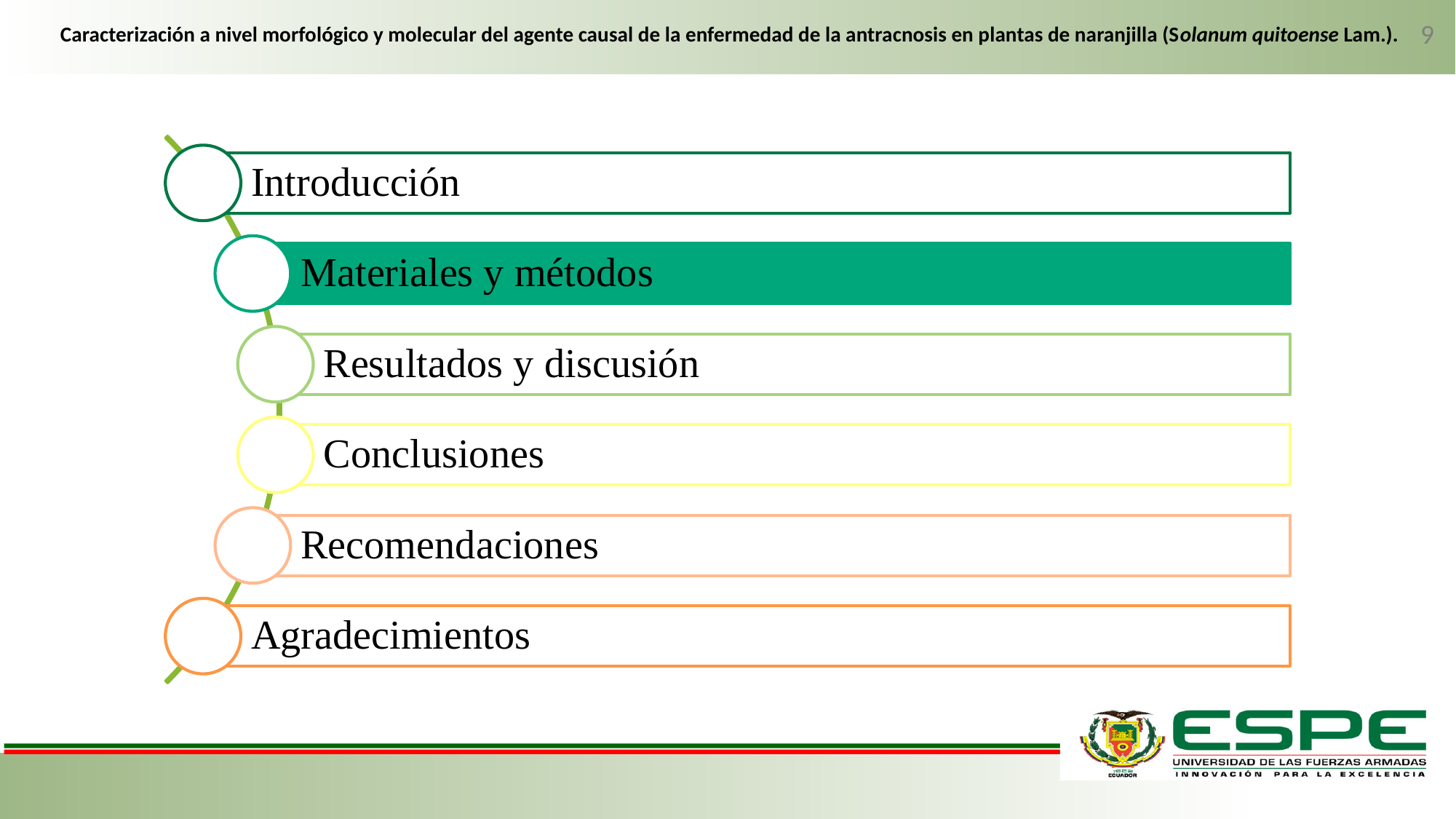

9
Caracterización a nivel morfológico y molecular del agente causal de la enfermedad de la antracnosis en plantas de naranjilla (Solanum quitoense Lam.).
Introducción
Materiales y métodos
Resultados y discusión
Conclusiones
Recomendaciones
Agradecimientos